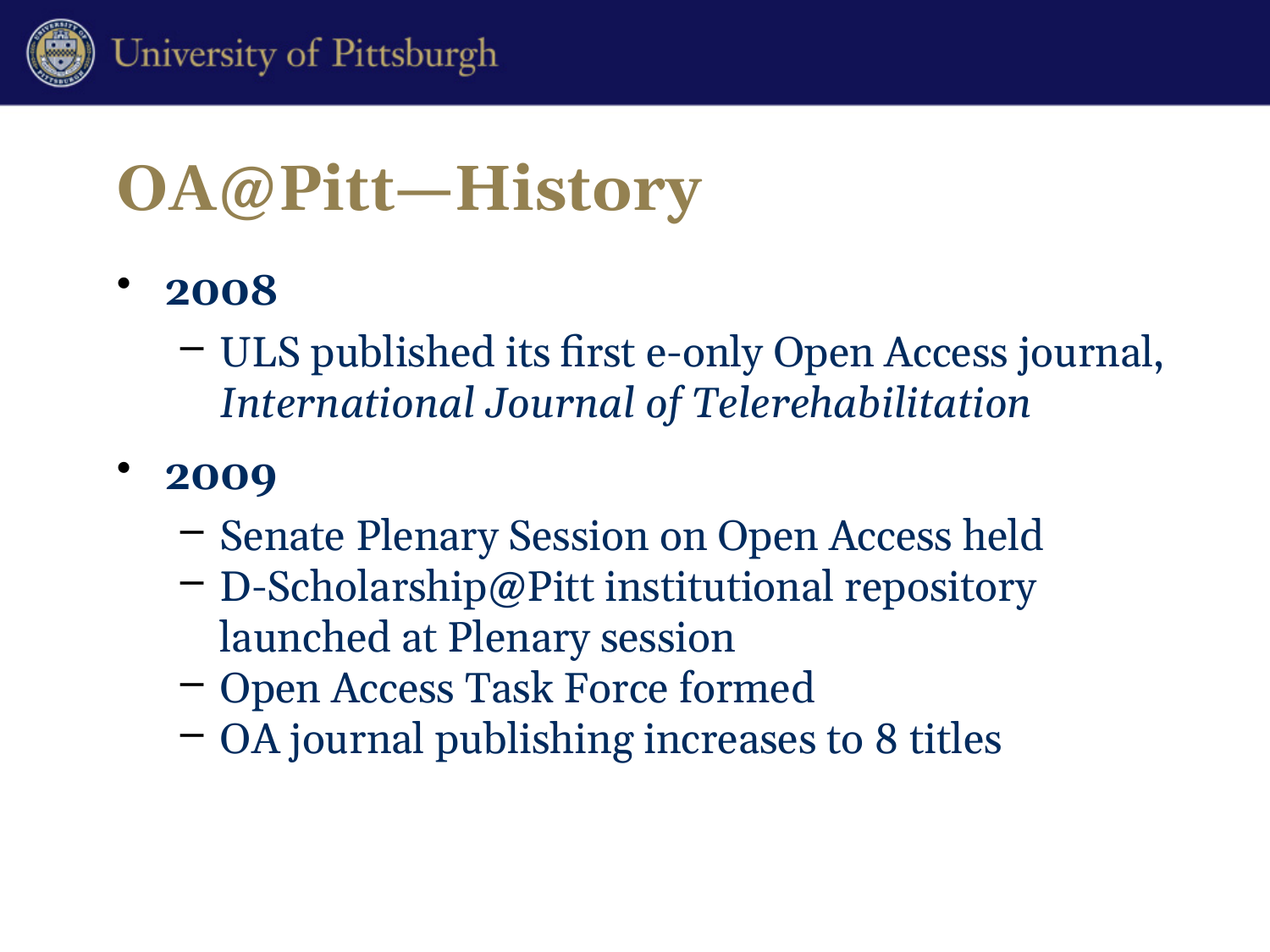

# OA@Pitt—History
2008
ULS published its first e-only Open Access journal, International Journal of Telerehabilitation
2009
Senate Plenary Session on Open Access held
D-Scholarship@Pitt institutional repository launched at Plenary session
Open Access Task Force formed
OA journal publishing increases to 8 titles